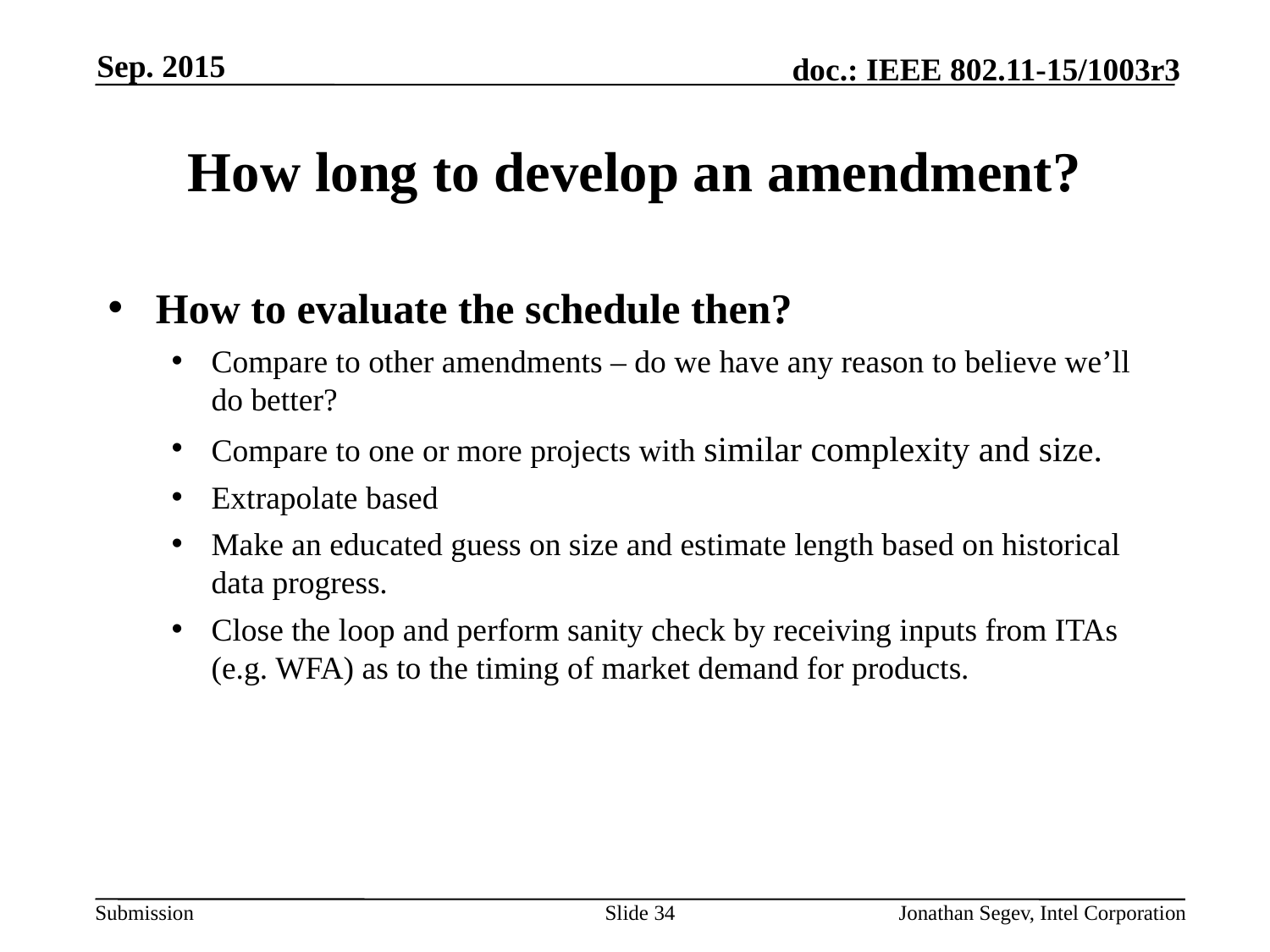

Sep. 2015
# How long to develop an amendment?
How to evaluate the schedule then?
Compare to other amendments – do we have any reason to believe we’ll do better?
Compare to one or more projects with similar complexity and size.
Extrapolate based
Make an educated guess on size and estimate length based on historical data progress.
Close the loop and perform sanity check by receiving inputs from ITAs (e.g. WFA) as to the timing of market demand for products.
Slide 34
Jonathan Segev, Intel Corporation